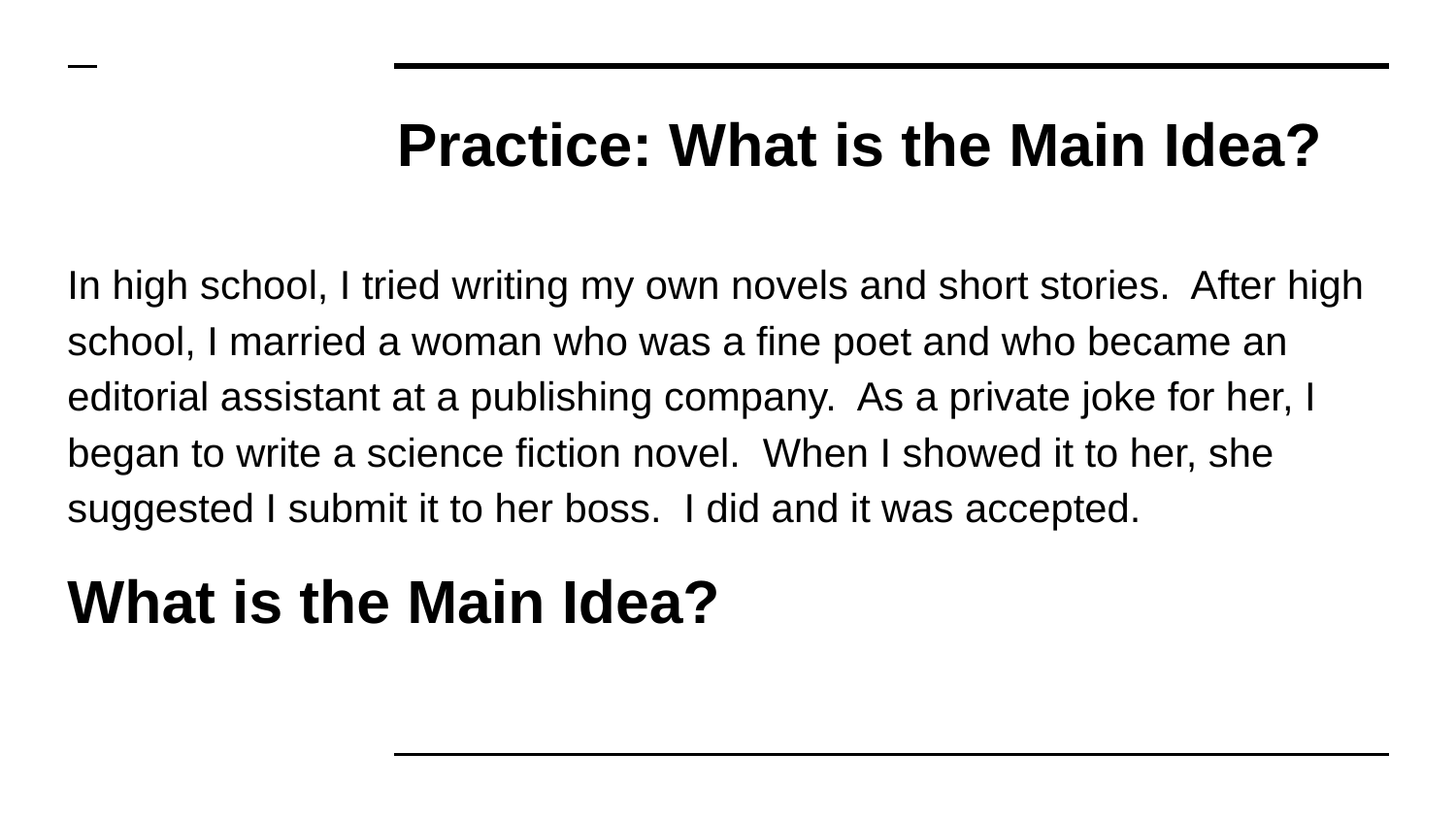

# Practice: What is the Main Idea?
In high school, I tried writing my own novels and short stories.  After high school, I married a woman who was a fine poet and who became an editorial assistant at a publishing company.  As a private joke for her, I began to write a science fiction novel.  When I showed it to her, she suggested I submit it to her boss.  I did and it was accepted.
What is the Main Idea?